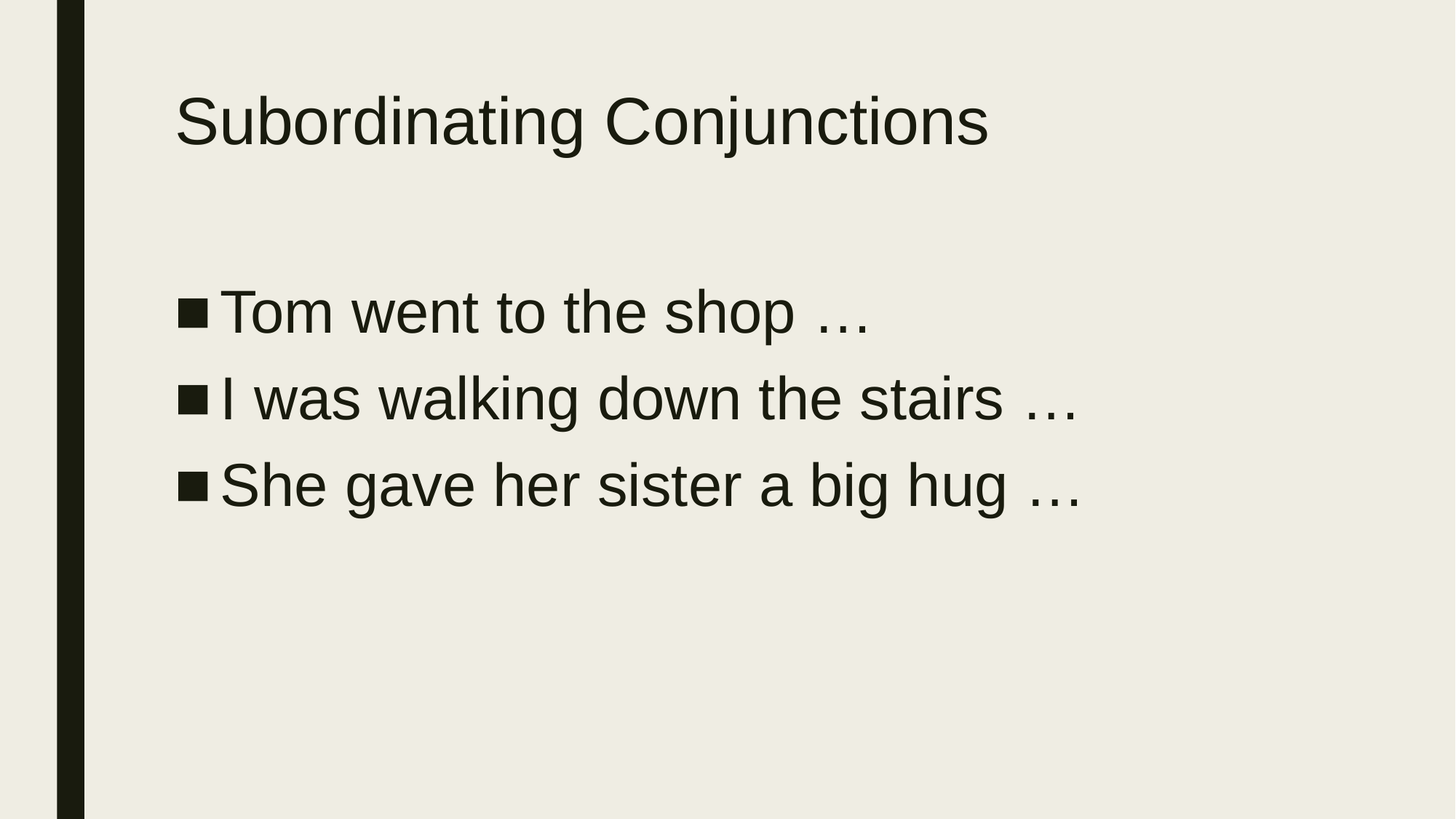

# Subordinating Conjunctions
Tom went to the shop …
I was walking down the stairs …
She gave her sister a big hug …